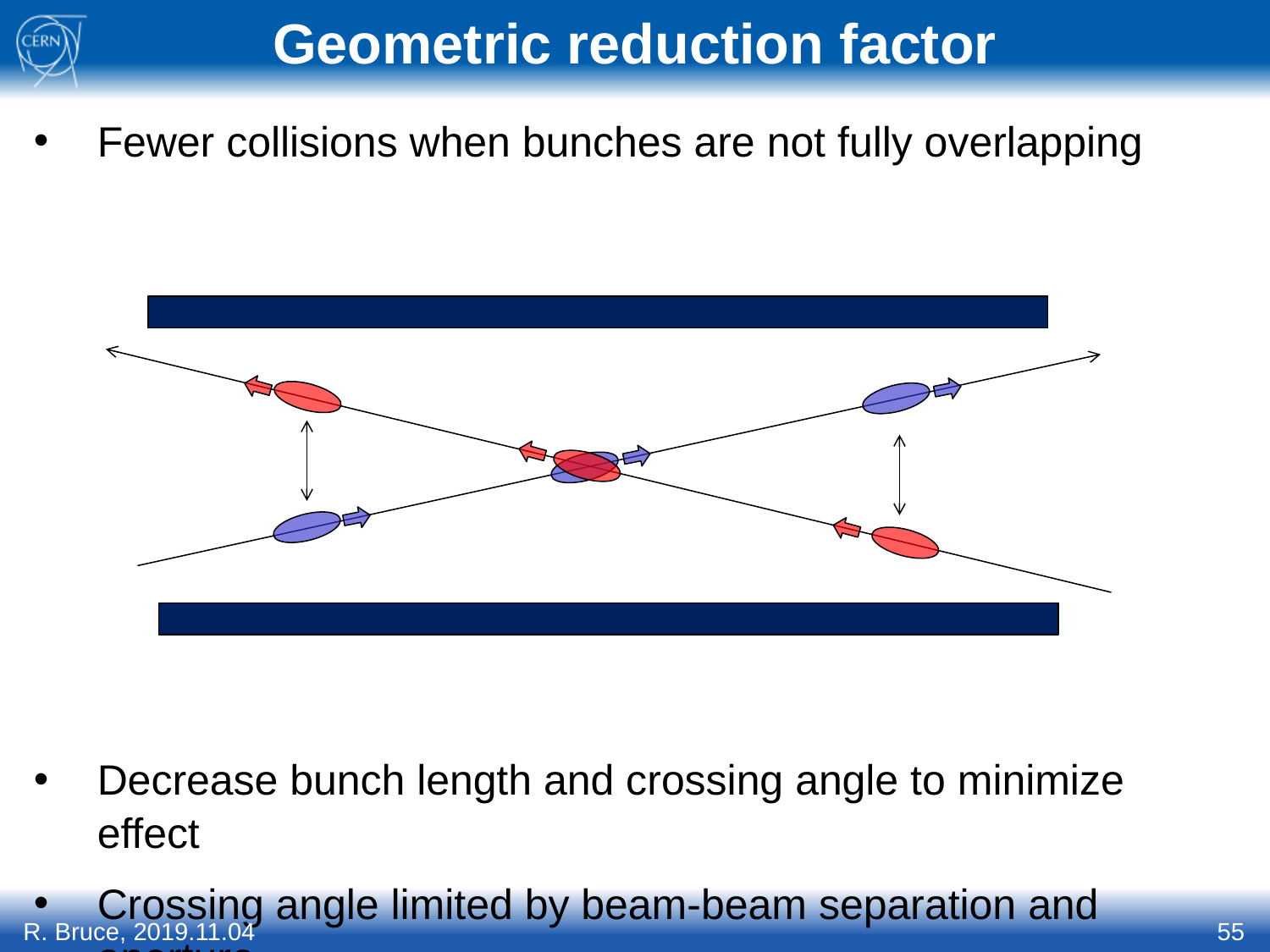

# Geometric reduction factor
Fewer collisions when bunches are not fully overlapping

Decrease bunch length and crossing angle to minimize effect
Crossing angle limited by beam-beam separation and aperture

R. Bruce, 2019.11.04
55